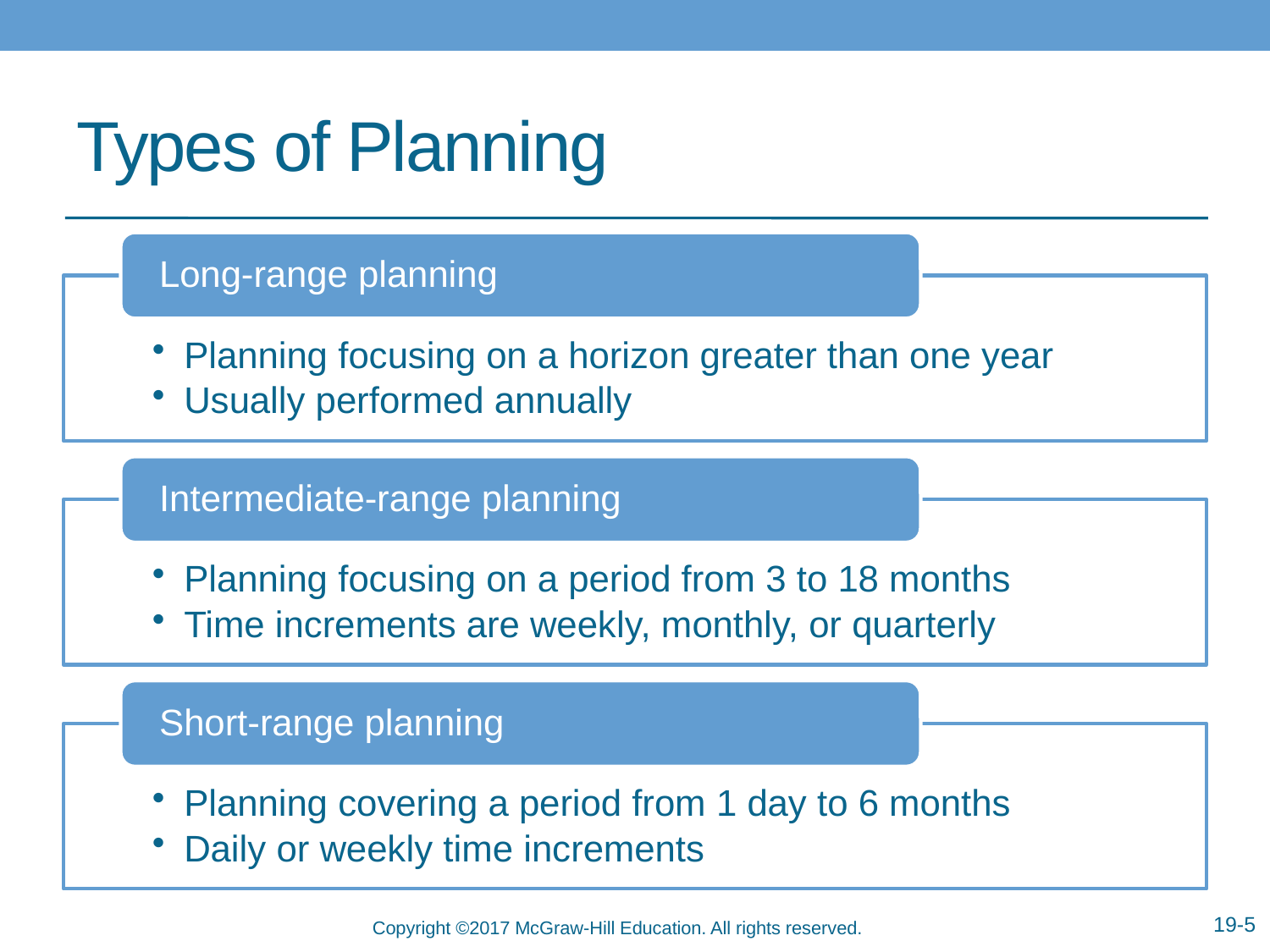

# Types of Planning
Planning focusing on a horizon greater than one year
Usually performed annually
Long-range planning
Planning focusing on a period from 3 to 18 months
Time increments are weekly, monthly, or quarterly
Intermediate-range planning
Planning covering a period from 1 day to 6 months
Daily or weekly time increments
Short-range planning
19-5